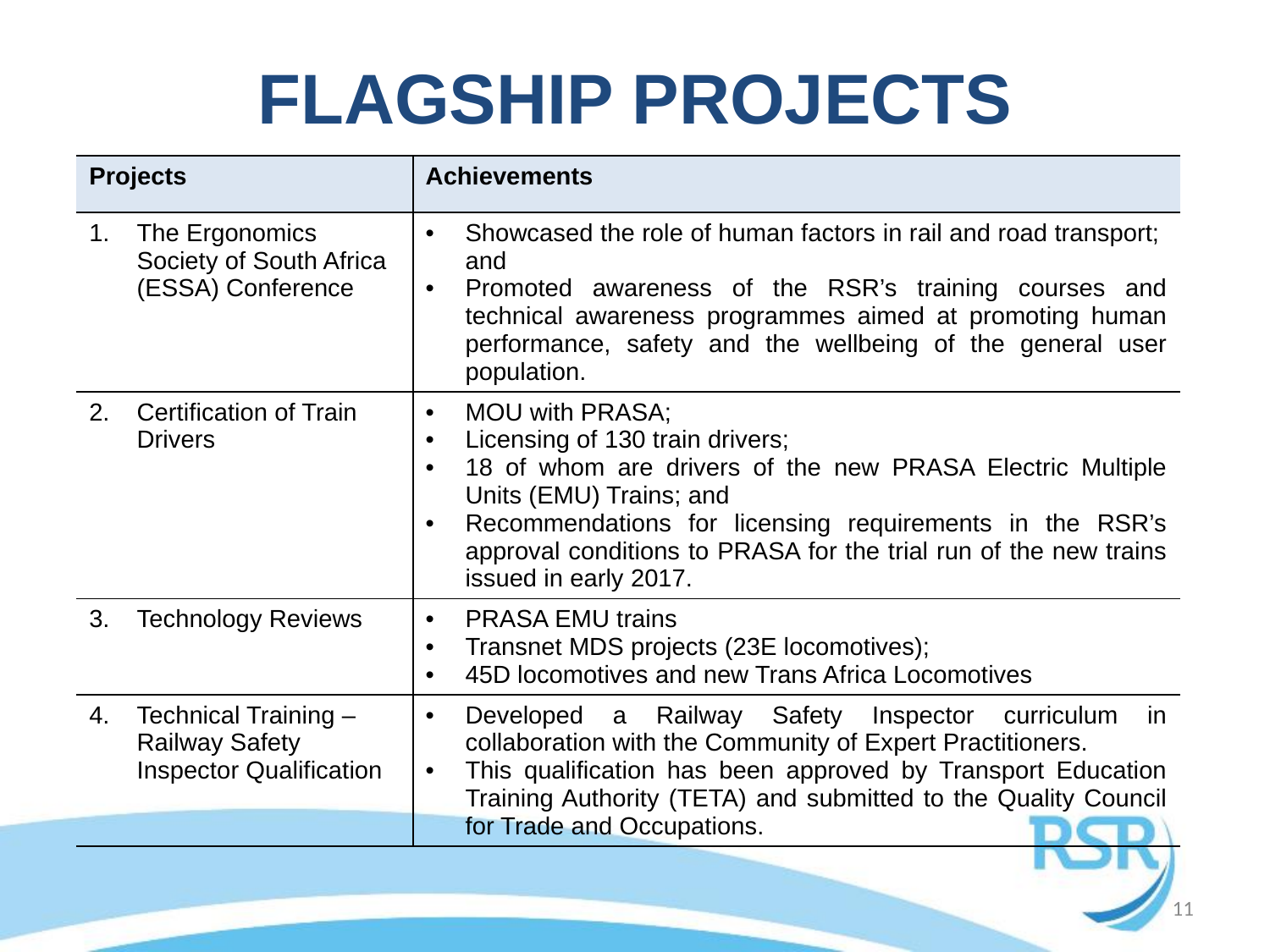

# FLAGSHIP PROJECTS
| Projects | Achievements |
| --- | --- |
| The Ergonomics Society of South Africa (ESSA) Conference | Showcased the role of human factors in rail and road transport; and Promoted awareness of the RSR’s training courses and technical awareness programmes aimed at promoting human performance, safety and the wellbeing of the general user population. |
| Certification of Train Drivers | MOU with PRASA; Licensing of 130 train drivers; 18 of whom are drivers of the new PRASA Electric Multiple Units (EMU) Trains; and Recommendations for licensing requirements in the RSR’s approval conditions to PRASA for the trial run of the new trains issued in early 2017. |
| Technology Reviews | PRASA EMU trains Transnet MDS projects (23E locomotives); 45D locomotives and new Trans Africa Locomotives |
| Technical Training – Railway Safety Inspector Qualification | Developed a Railway Safety Inspector curriculum in collaboration with the Community of Expert Practitioners. This qualification has been approved by Transport Education Training Authority (TETA) and submitted to the Quality Council for Trade and Occupations. |
11